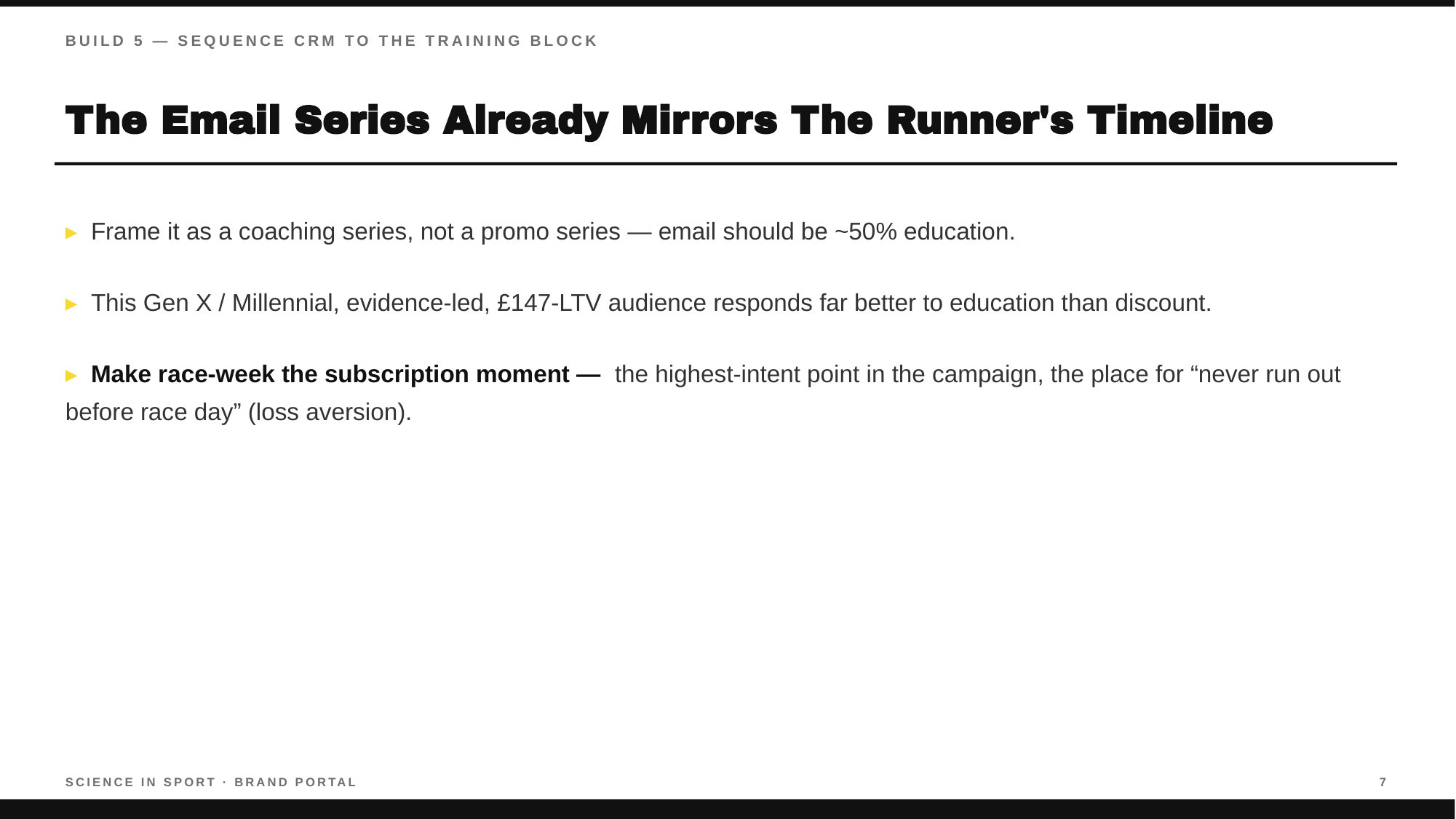

BUILD 5 — SEQUENCE CRM TO THE TRAINING BLOCK
The Email Series Already Mirrors The Runner's Timeline

▸  Frame it as a coaching series, not a promo series — email should be ~50% education.
▸  This Gen X / Millennial, evidence-led, £147-LTV audience responds far better to education than discount.
▸  Make race-week the subscription moment —  the highest-intent point in the campaign, the place for “never run out before race day” (loss aversion).
SCIENCE IN SPORT · BRAND PORTAL
7